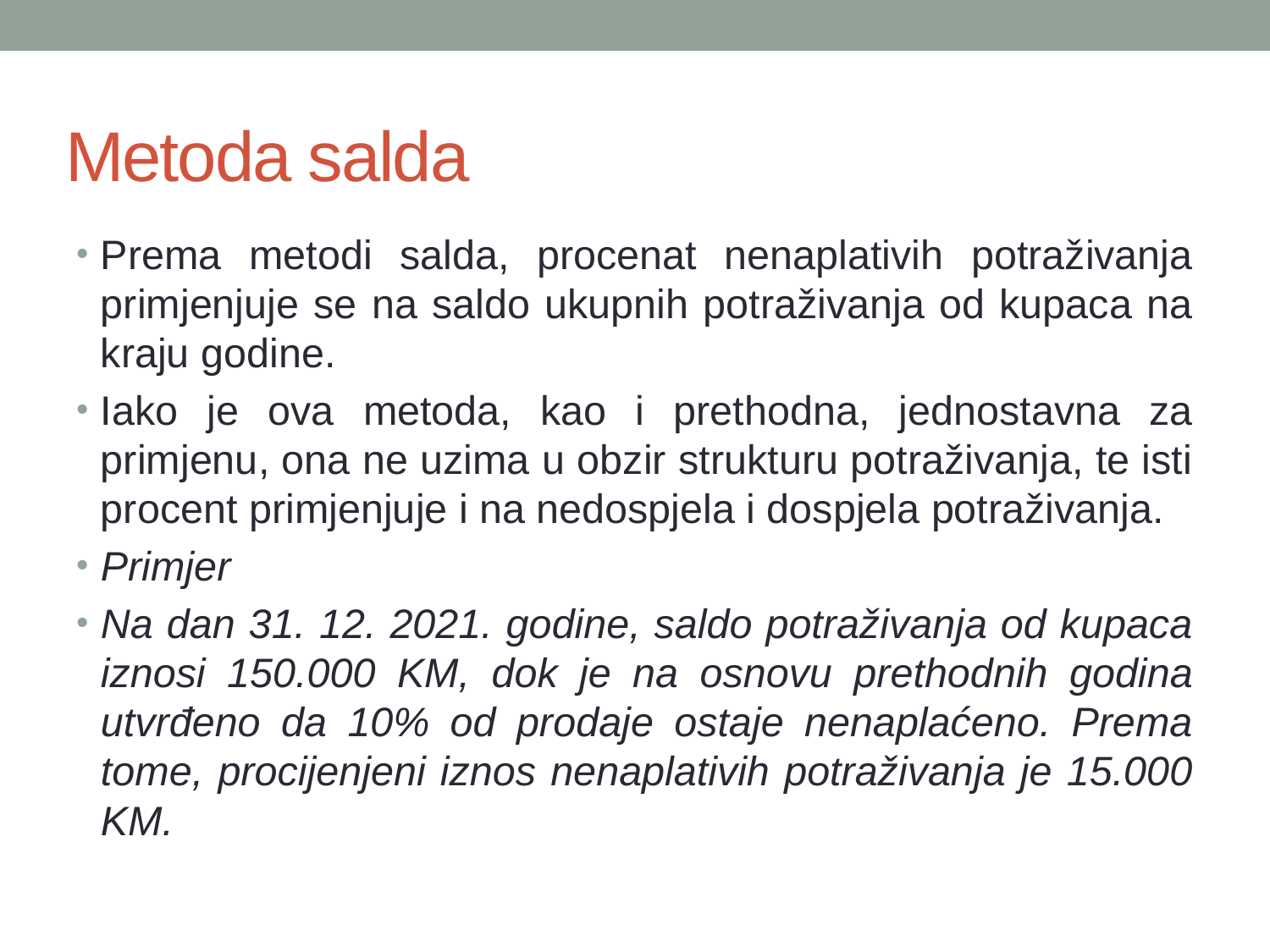

# Metoda salda
Prema metodi salda, procenat nenaplativih potraživanja primjenjuje se na saldo ukupnih potraživanja od kupaca na kraju godine.
Iako je ova metoda, kao i prethodna, jednostavna za primjenu, ona ne uzima u obzir strukturu potraživanja, te isti procent primjenjuje i na nedospjela i dospjela potraživanja.
Primjer
Na dan 31. 12. 2021. godine, saldo potraživanja od kupaca iznosi 150.000 KM, dok je na osnovu prethodnih godina utvrđeno da 10% od prodaje ostaje nenaplaćeno. Prema tome, procijenjeni iznos nenaplativih potraživanja je 15.000 KM.